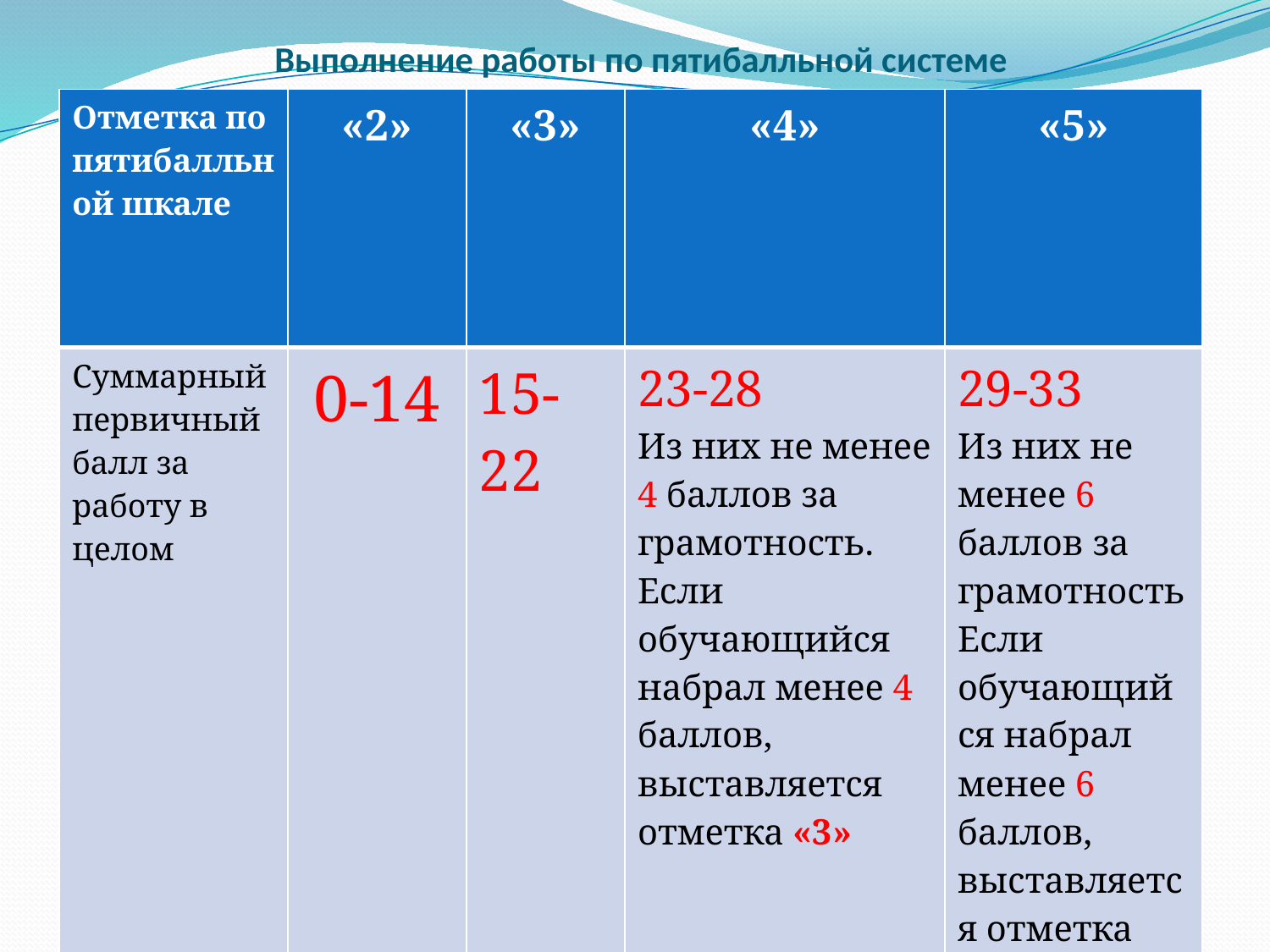

# Выполнение работы по пятибалльной системе
| Отметка по пятибалльной шкале | «2» | «3» | «4» | «5» |
| --- | --- | --- | --- | --- |
| Суммарный первичный балл за работу в целом | 0-14 | 15-22 | 23-28 Из них не менее 4 баллов за грамотность. Если обучающийся набрал менее 4 баллов, выставляется отметка «3» | 29-33 Из них не менее 6 баллов за грамотность Если обучающийся набрал менее 6 баллов, выставляется отметка «4» |